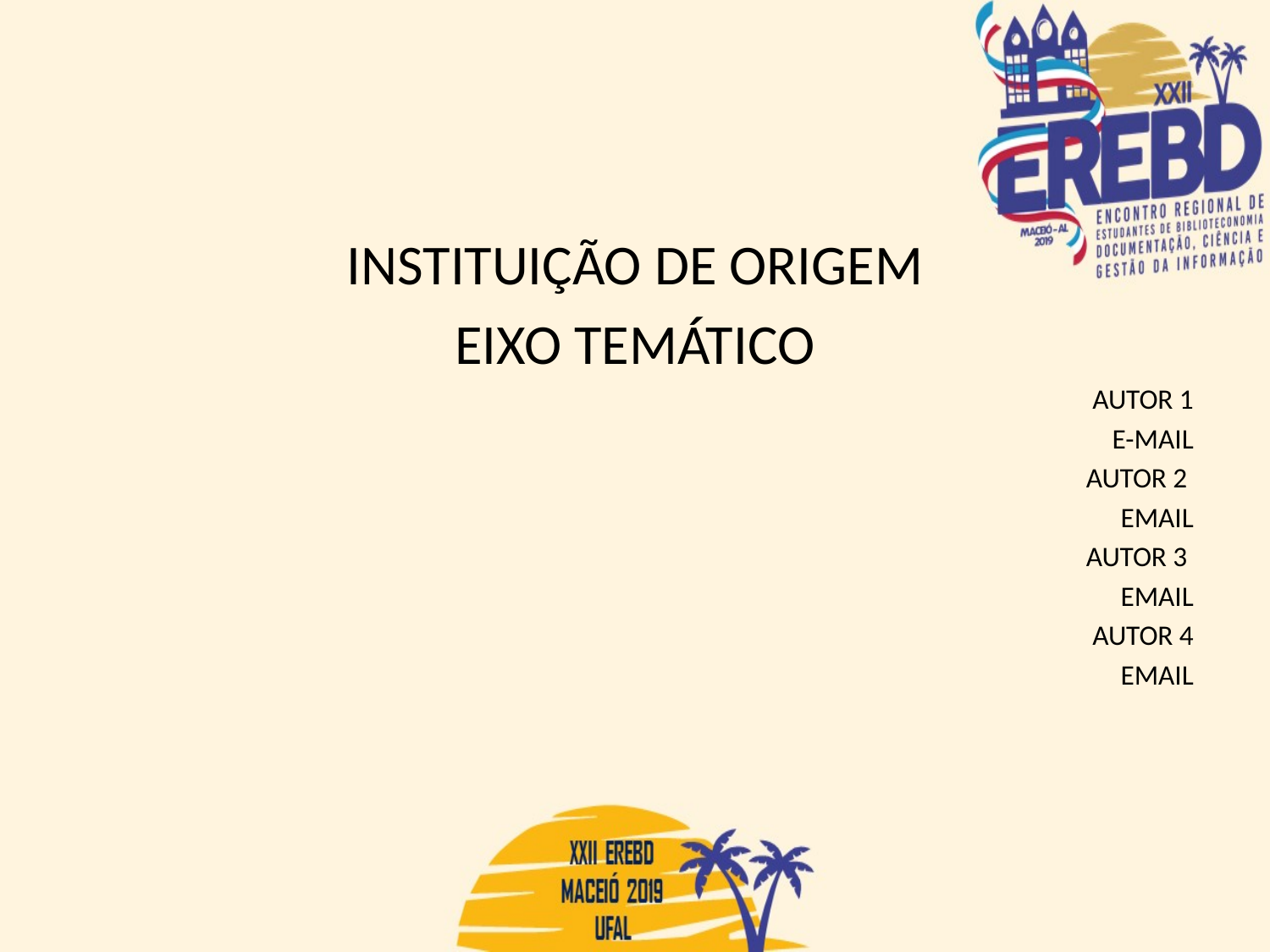

INSTITUIÇÃO DE ORIGEM
EIXO TEMÁTICO
AUTOR 1
E-MAIL
AUTOR 2
EMAIL
AUTOR 3
EMAIL
AUTOR 4
EMAIL